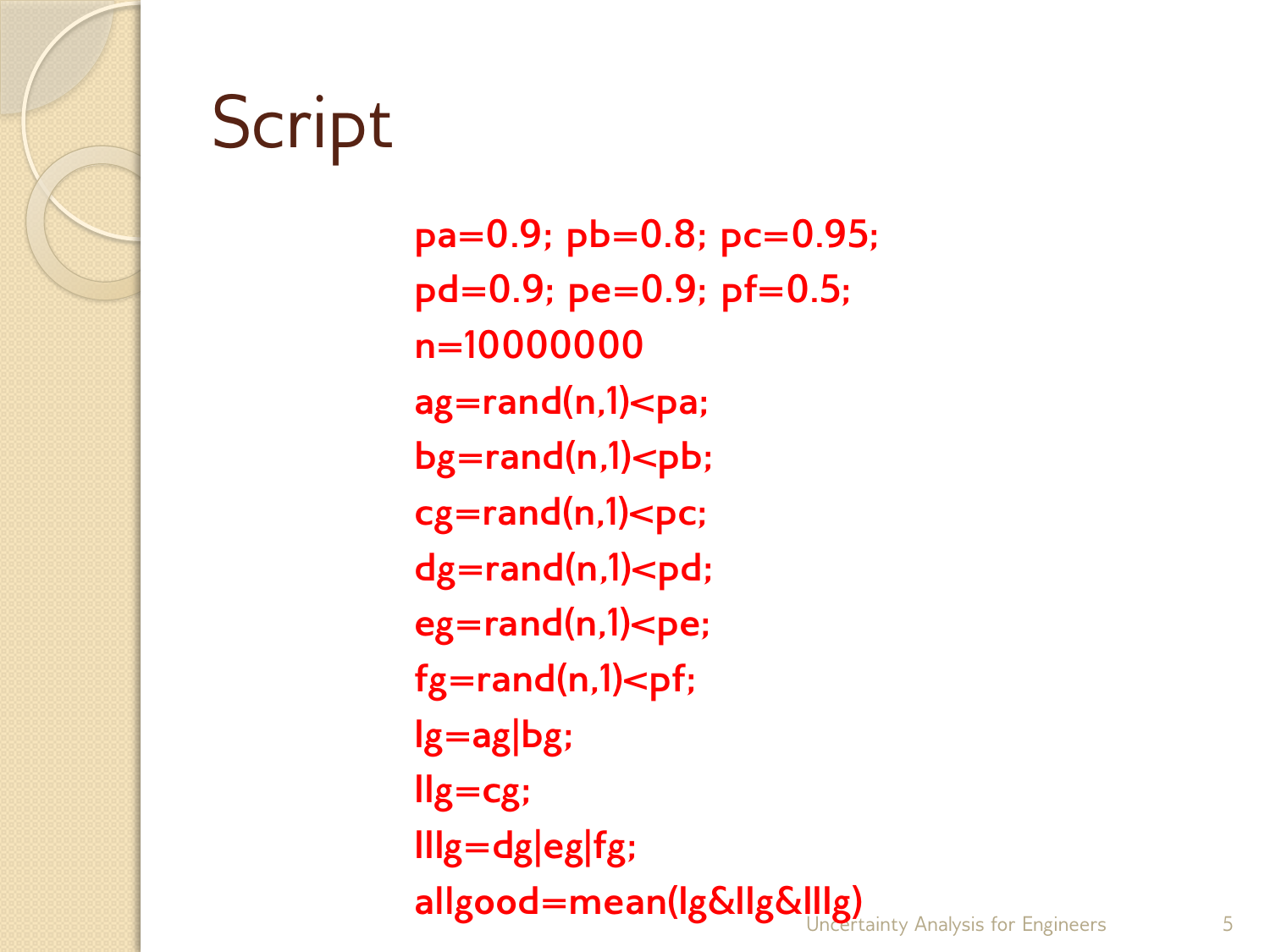

# Script
pa=0.9; pb=0.8; pc=0.95;
pd=0.9; pe=0.9; pf=0.5;
n=10000000
ag=rand(n,1)<pa;
bg=rand(n,1)<pb;
cg=rand(n,1)<pc;
dg=rand(n,1)<pd;
eg=rand(n,1)<pe;
fg=rand(n,1)<pf;
Ig=ag|bg;
IIg=cg;
IIIg=dg|eg|fg;
allgood=mean(Ig&IIg&IIIg)
Uncertainty Analysis for Engineers
5